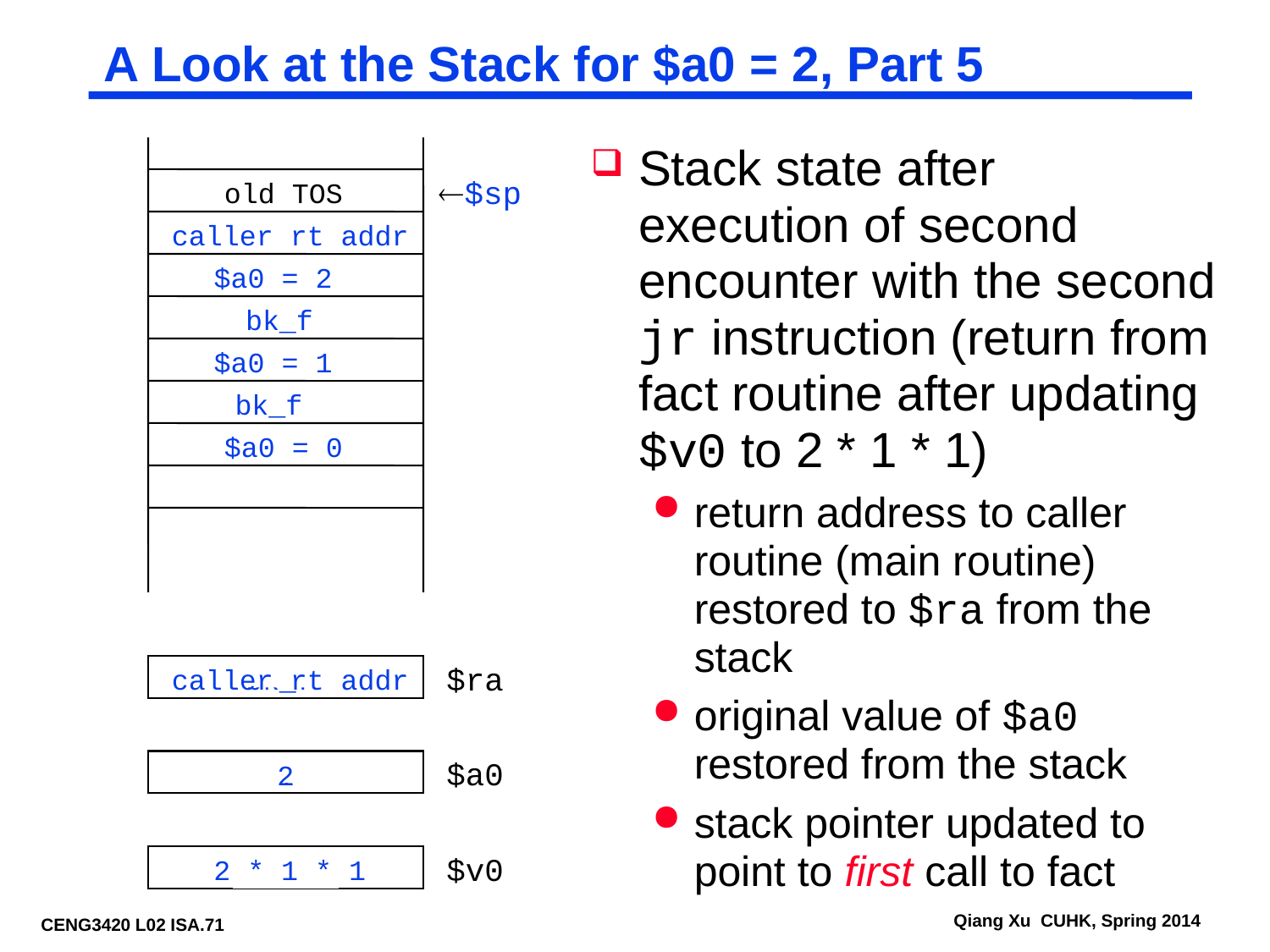

# A Look at the Stack for $a0 = 2, Part 5

Stack state after execution of second encounter with the second jr instruction (return from fact routine after updating $v0 to 2 * 1 * 1)
return address to caller routine (main routine) restored to $ra from the stack
original value of $a0 restored from the stack
stack pointer updated to point to first call to fact
←$sp

old TOS

caller rt addr
← $sp

$a0 = 2

bk_f

$a0 = 1

bk_f

$a0 = 0

$ra

caller rt addr
bk_f

$a0

1
2

$v0

2 * 1 * 1
1 * 1